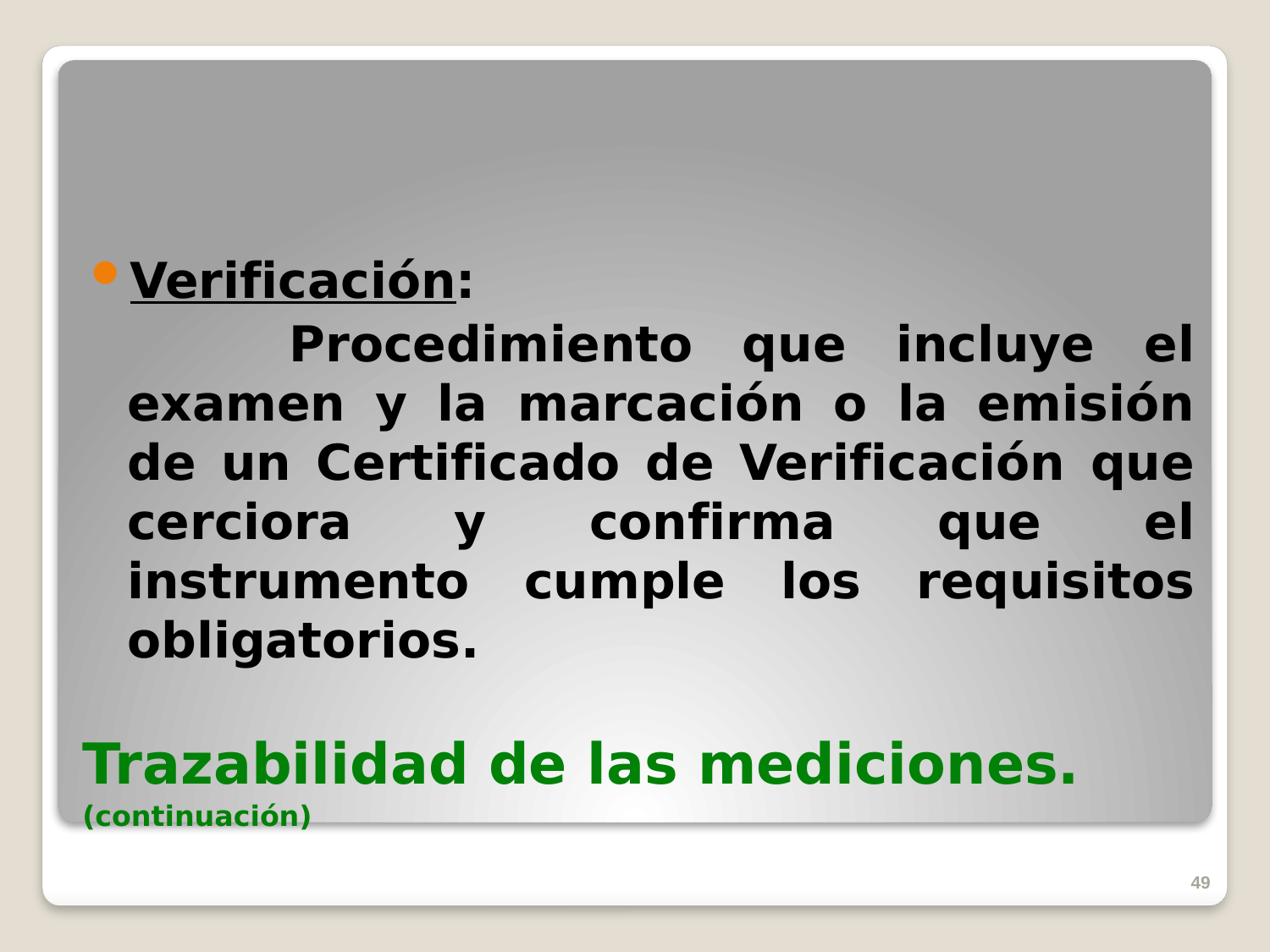

Verificación:
    Procedimiento que incluye el examen y la marcación o la emisión de un Certificado de Verificación que cerciora y confirma que el instrumento cumple los requisitos obligatorios.
# Trazabilidad de las mediciones. (continuación)
49